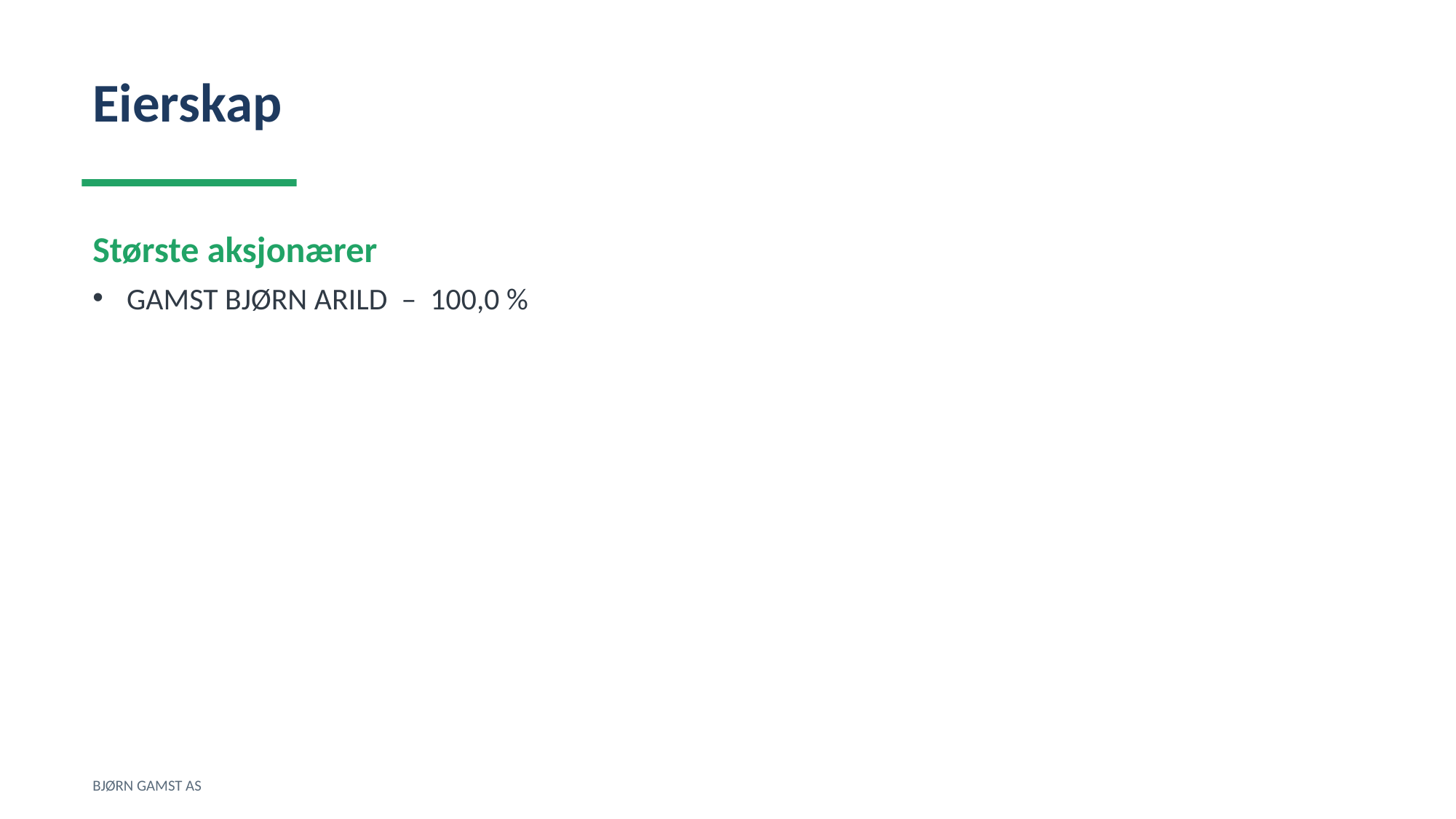

Eierskap

Største aksjonærer
GAMST BJØRN ARILD  –  100,0 %
BJØRN GAMST AS